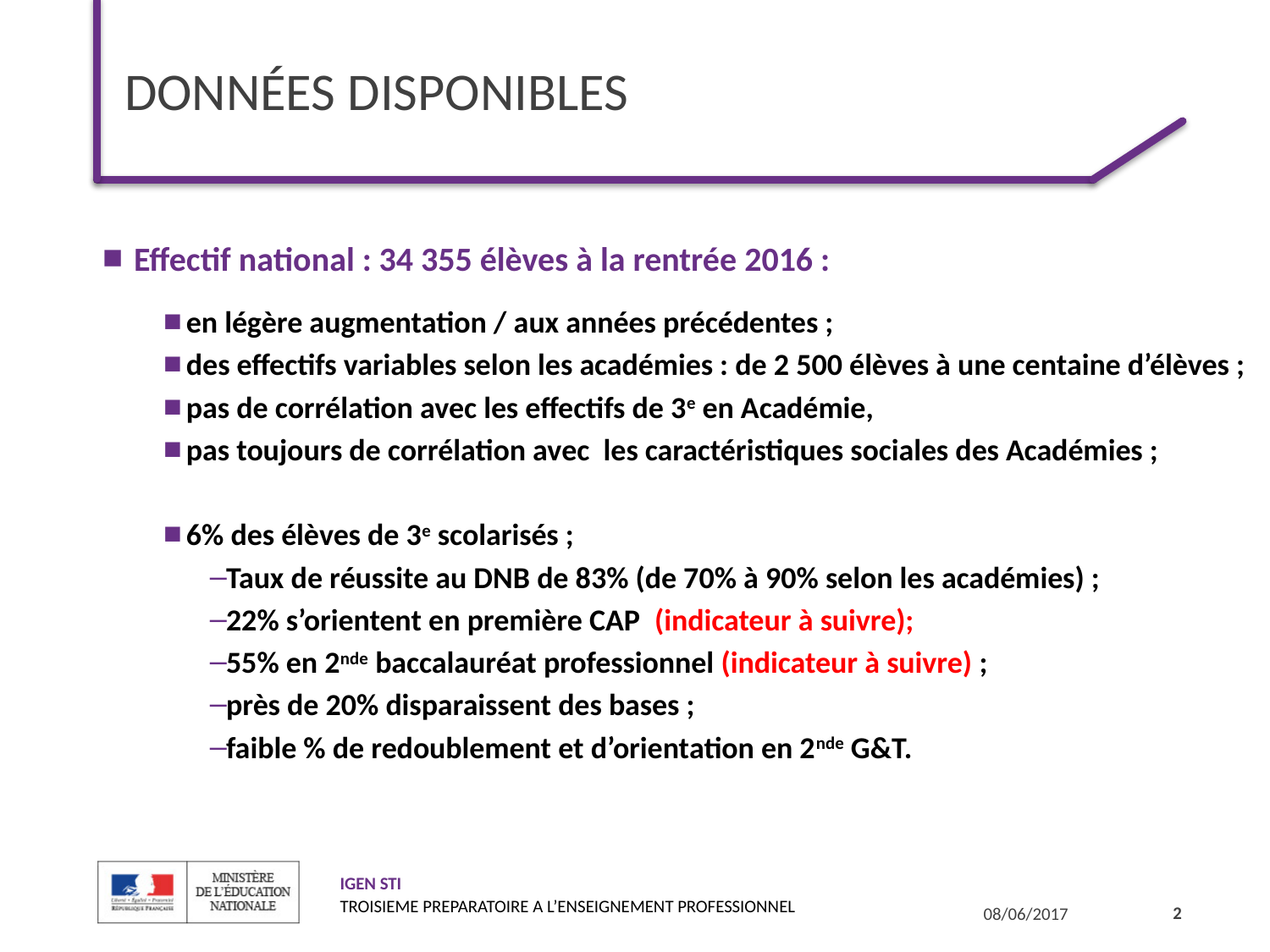

# DONNÉES DISPONIBLES
 Effectif national : 34 355 élèves à la rentrée 2016 :

en légère augmentation / aux années précédentes ;
des effectifs variables selon les académies : de 2 500 élèves à une centaine d’élèves ;
pas de corrélation avec les effectifs de 3e en Académie,
pas toujours de corrélation avec  les caractéristiques sociales des Académies ;

6% des élèves de 3e scolarisés ;
Taux de réussite au DNB de 83% (de 70% à 90% selon les académies) ;
22% s’orientent en première CAP  (indicateur à suivre);
55% en 2nde baccalauréat professionnel (indicateur à suivre) ;
près de 20% disparaissent des bases ;
faible % de redoublement et d’orientation en 2nde G&T.

2